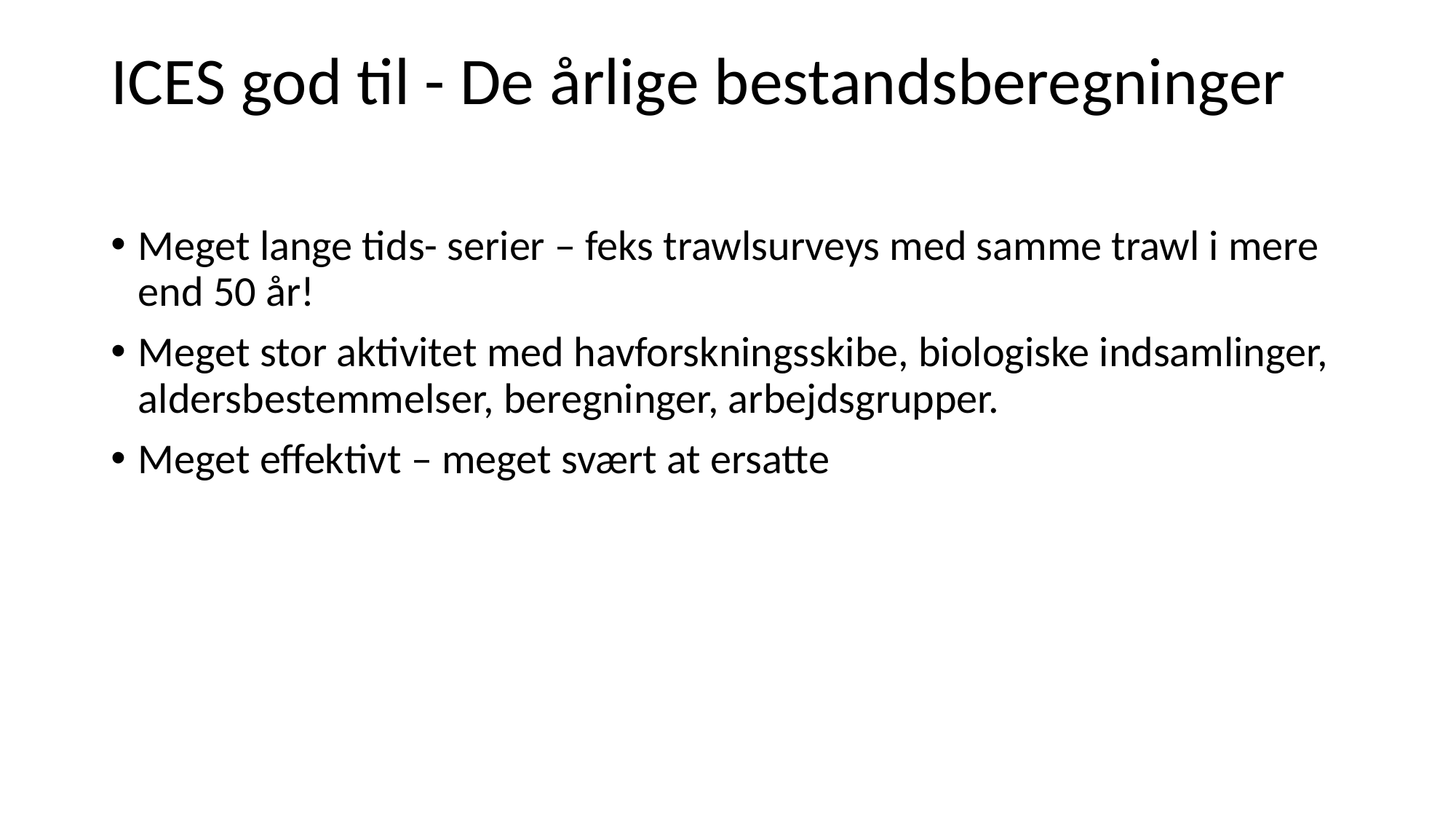

# ICES god til - De årlige bestandsberegninger
Meget lange tids- serier – feks trawlsurveys med samme trawl i mere end 50 år!
Meget stor aktivitet med havforskningsskibe, biologiske indsamlinger, aldersbestemmelser, beregninger, arbejdsgrupper.
Meget effektivt – meget svært at ersatte